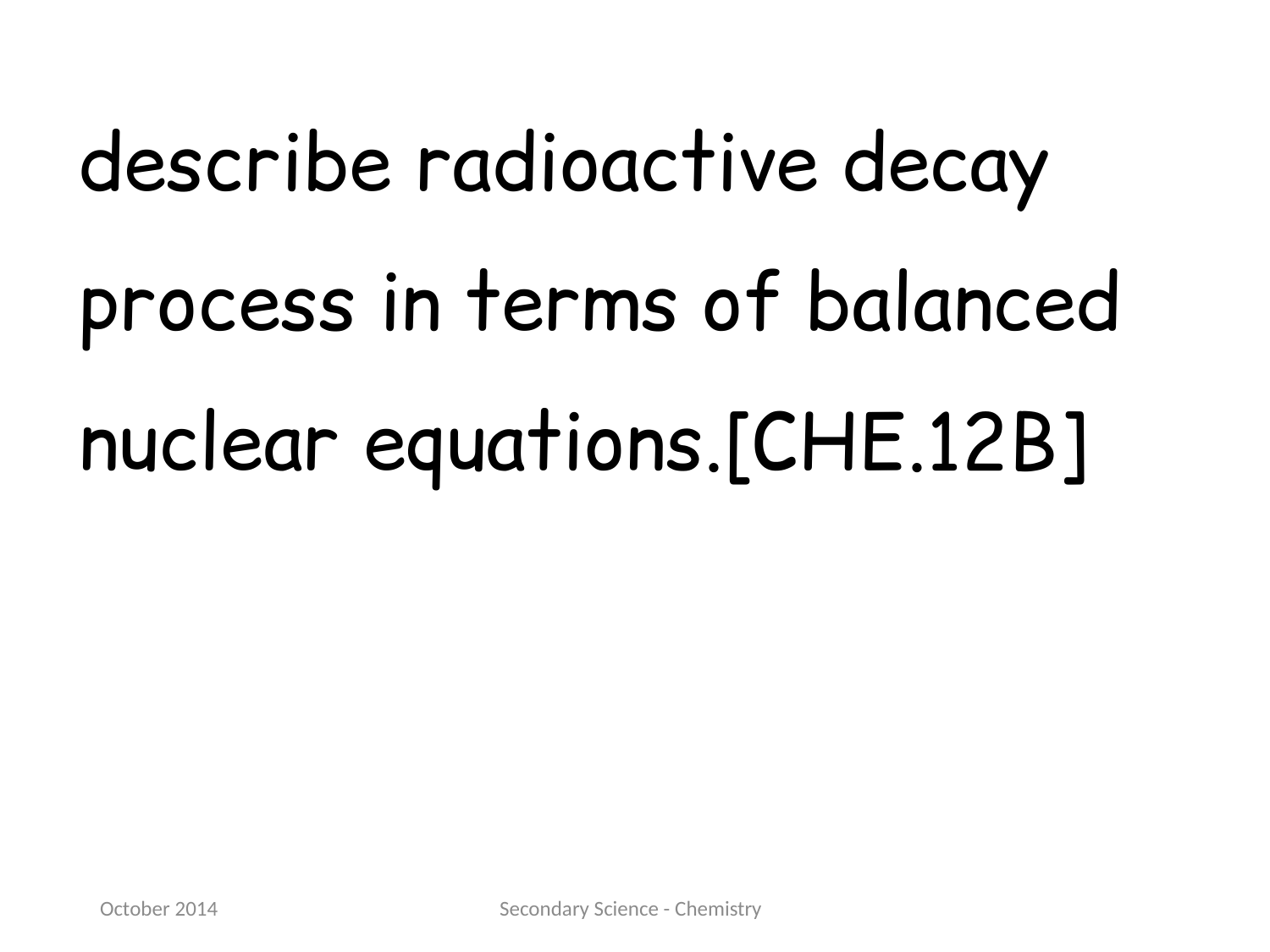

describe radioactive decay process in terms of balanced nuclear equations.[CHE.12B]
October 2014
Secondary Science - Chemistry